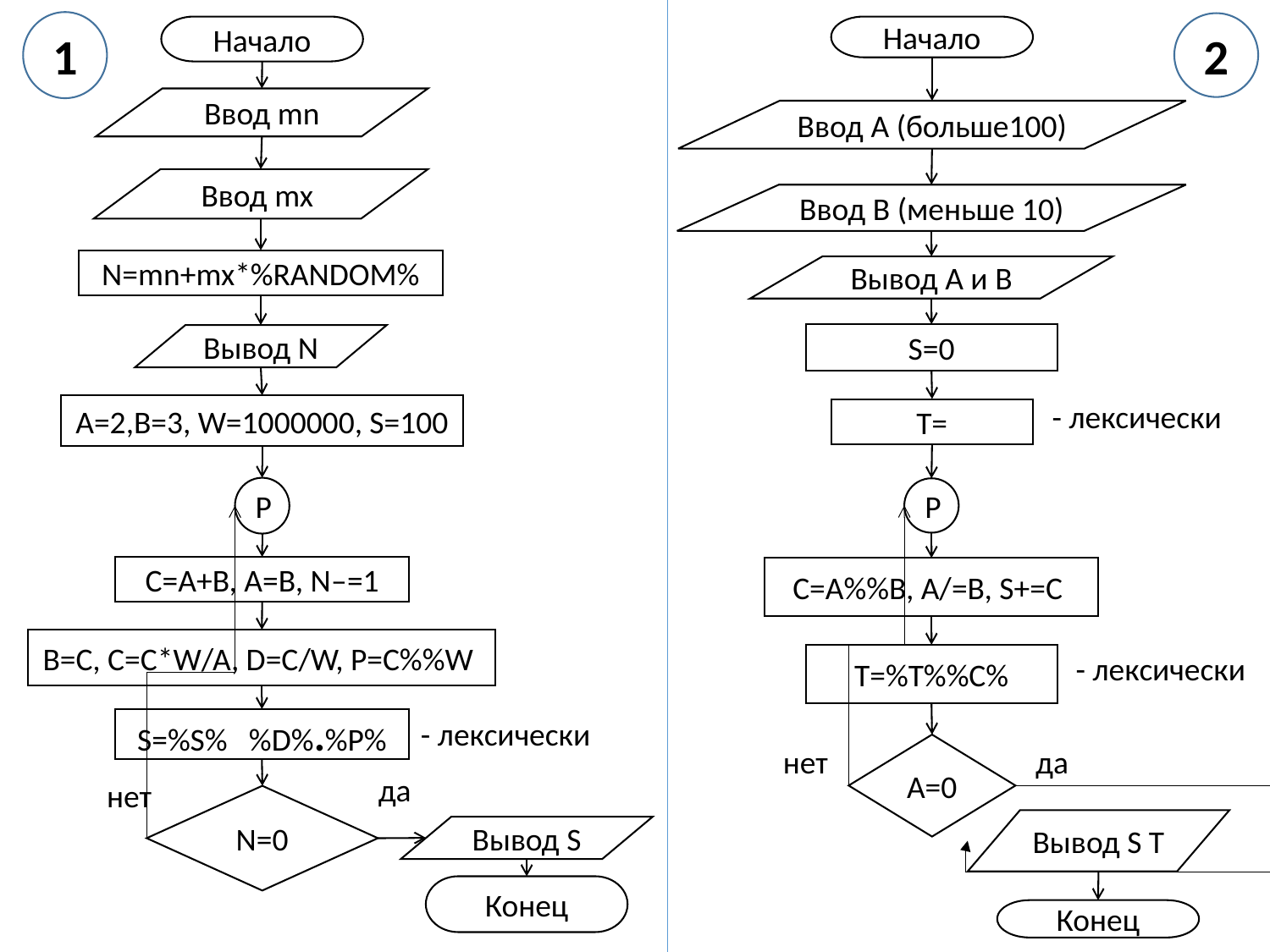

1
Начало
Ввод mn
Ввод mx
N=mn+mx*%RANDOM%
Вывод N
A=2,B=3, W=1000000, S=100
P
C=A+B, A=B, N–=1
B=C, C=C*W/A, D=C/W, P=C%%W
- лексически
S=%S%   %D%.%P%
да
нет
N=0
Вывод S
Конец
2
Начало
Ввод A (больше100)
Ввод B (меньше 10)
S=0
- лексически
T=
P
C=A%%B, A/=B, S+=C
- лексически
T=%T%%C%
A=0
нет
да
Вывод S T
Конец
Вывод A и B